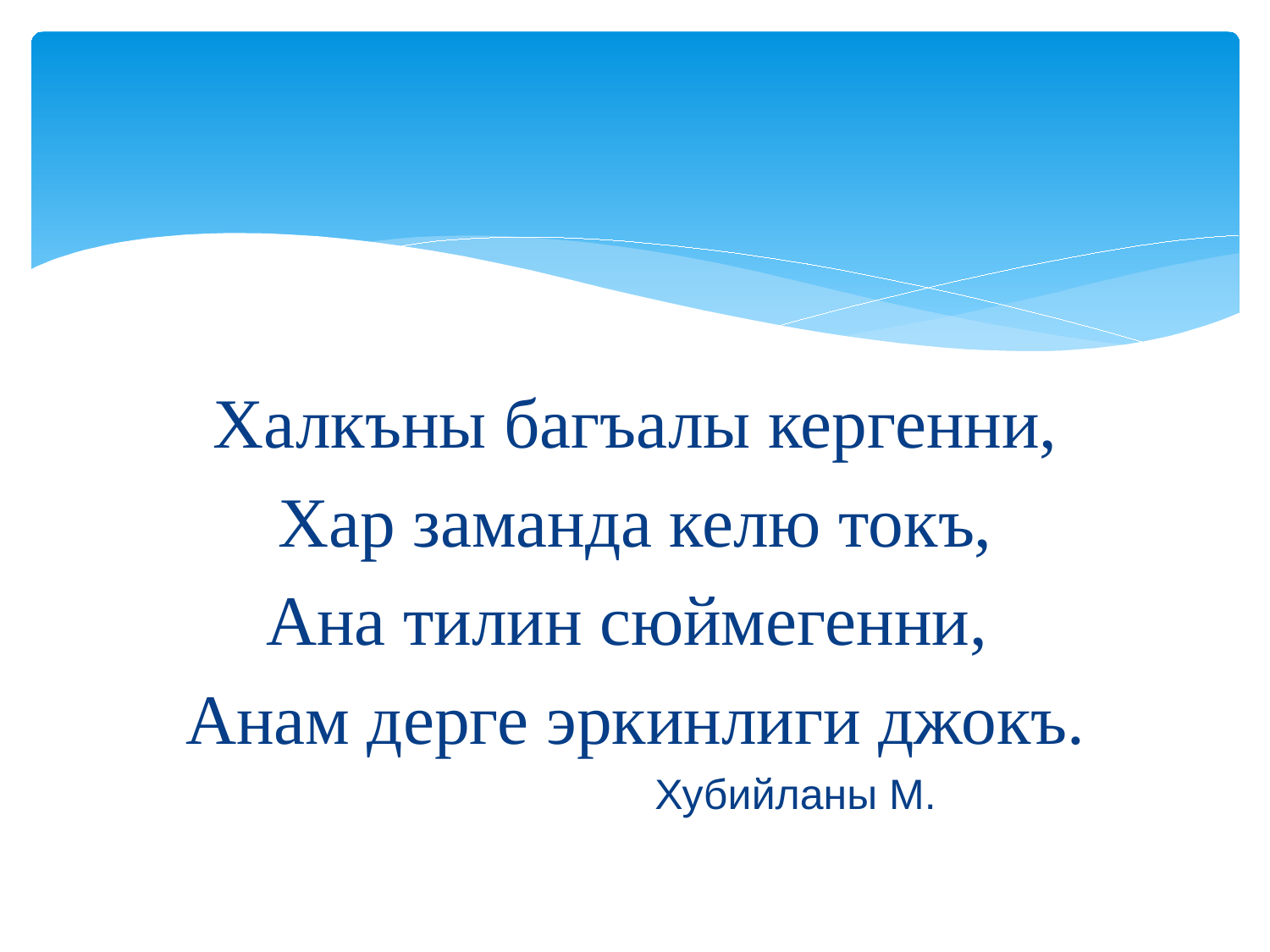

#
Халкъны багъалы кергенни,
Хар заманда келю токъ,
Ана тилин сюймегенни,
Анам дерге эркинлиги джокъ.
                           Хубийланы М.